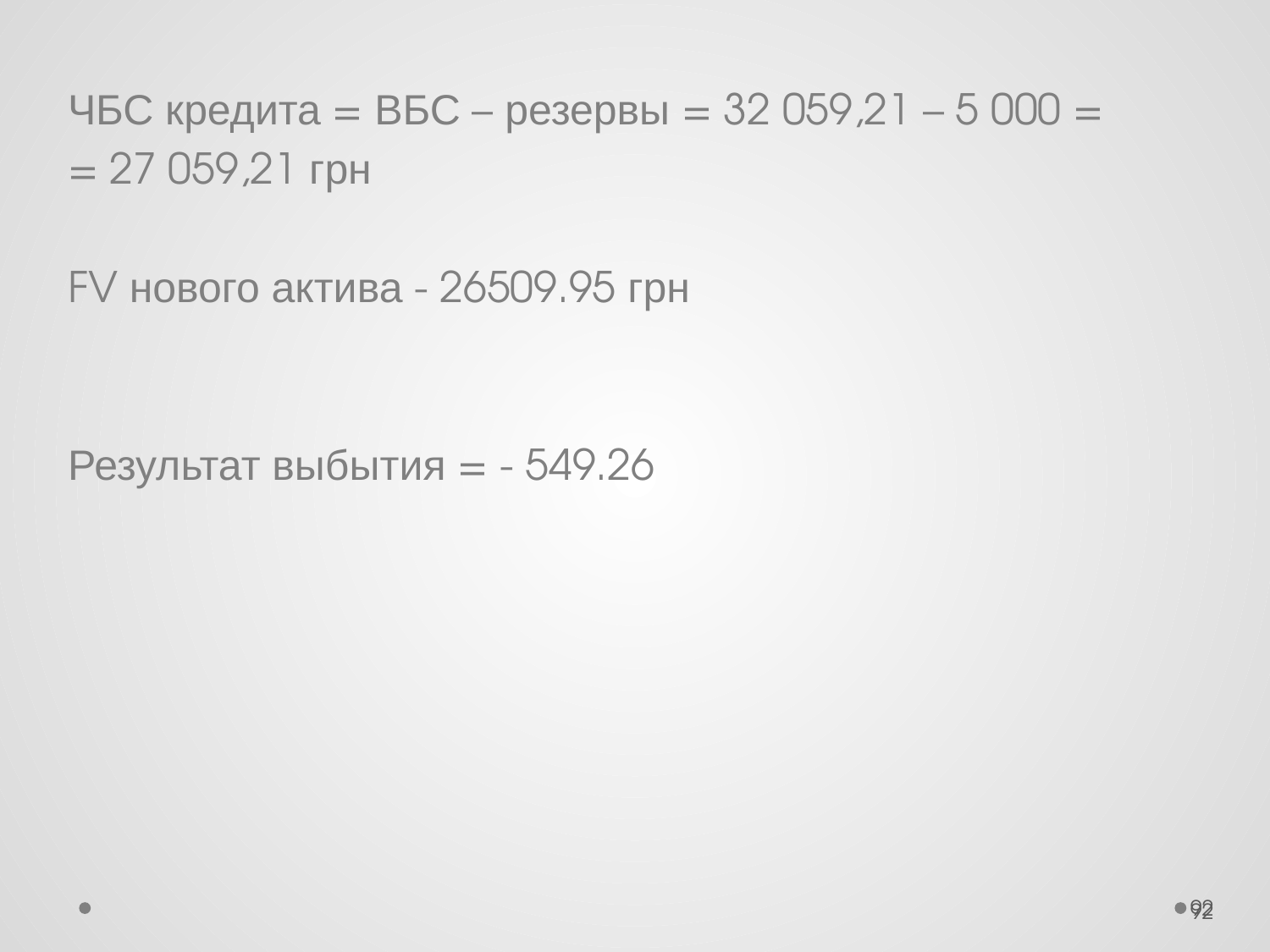

ЧБС кредита = ВБС – резервы = 32 059,21 – 5 000 =
= 27 059,21 грн

FV нового актива - 26509.95 грн

Результат выбытия = - 549.26

92
92